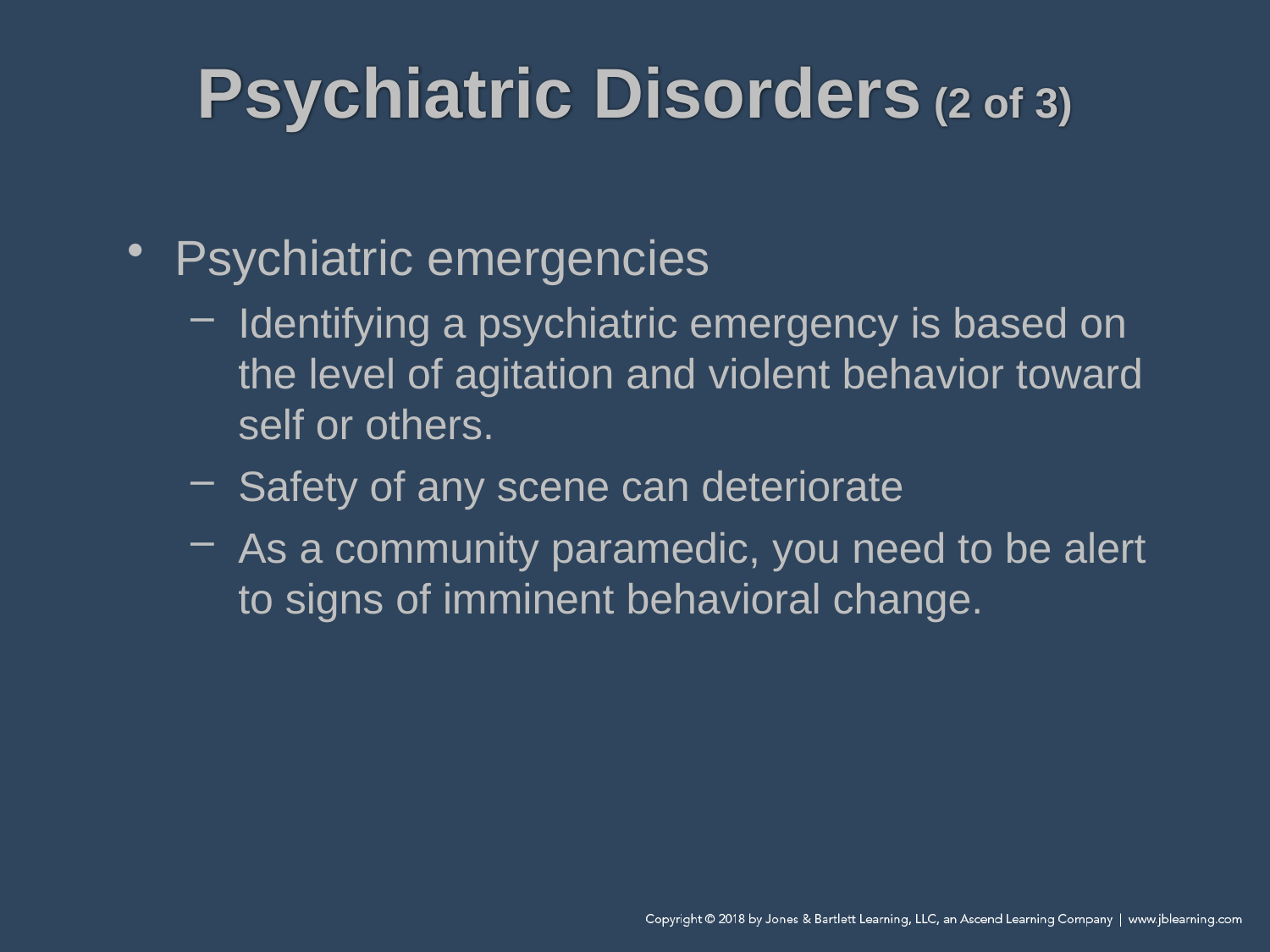

# Psychiatric Disorders (2 of 3)
Psychiatric emergencies
Identifying a psychiatric emergency is based on the level of agitation and violent behavior toward self or others.
Safety of any scene can deteriorate
As a community paramedic, you need to be alert to signs of imminent behavioral change.